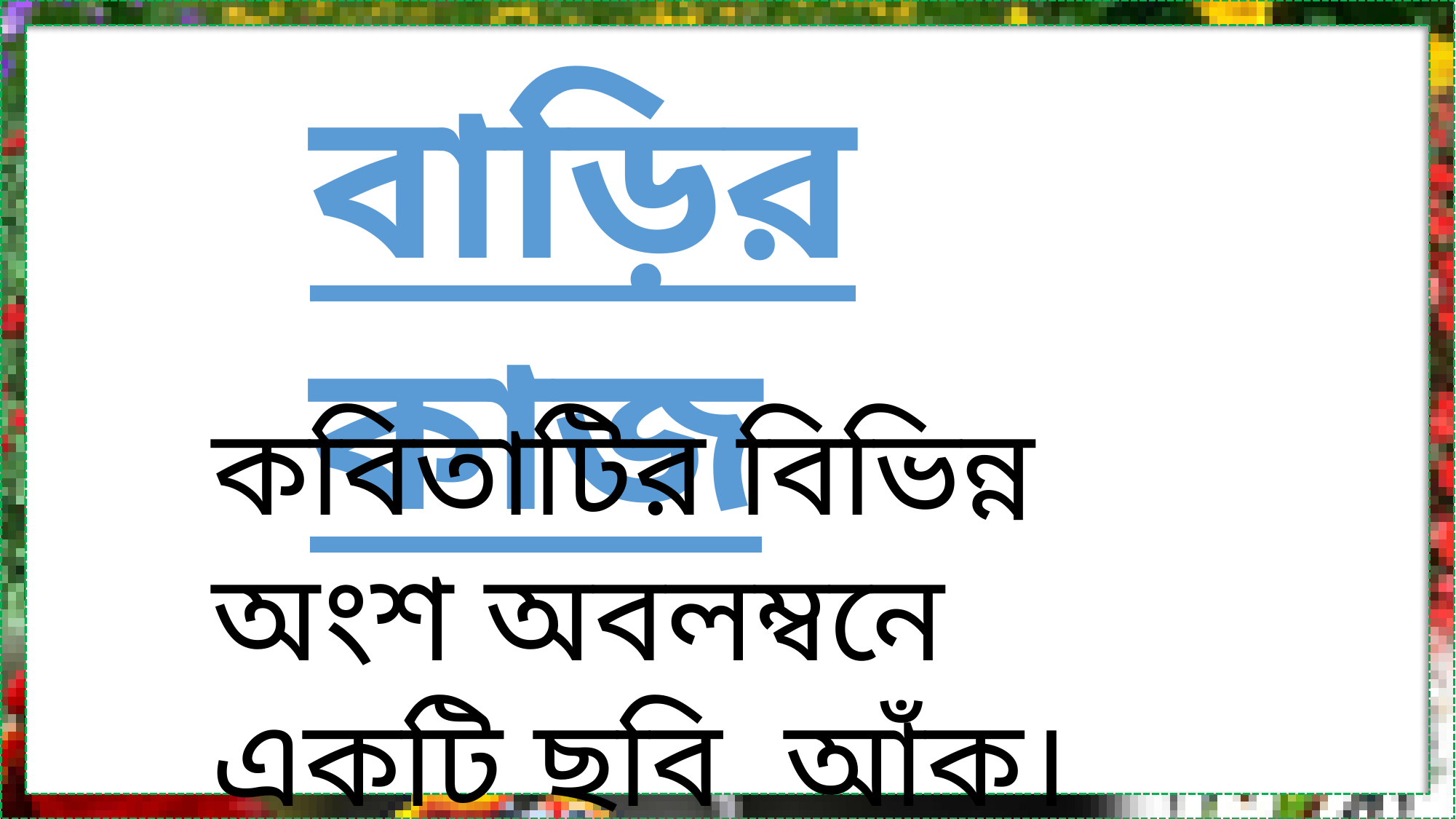

বাড়ির কাজ
কবিতাটির বিভিন্ন অংশ অবলম্বনে একটি ছবি  আঁক।